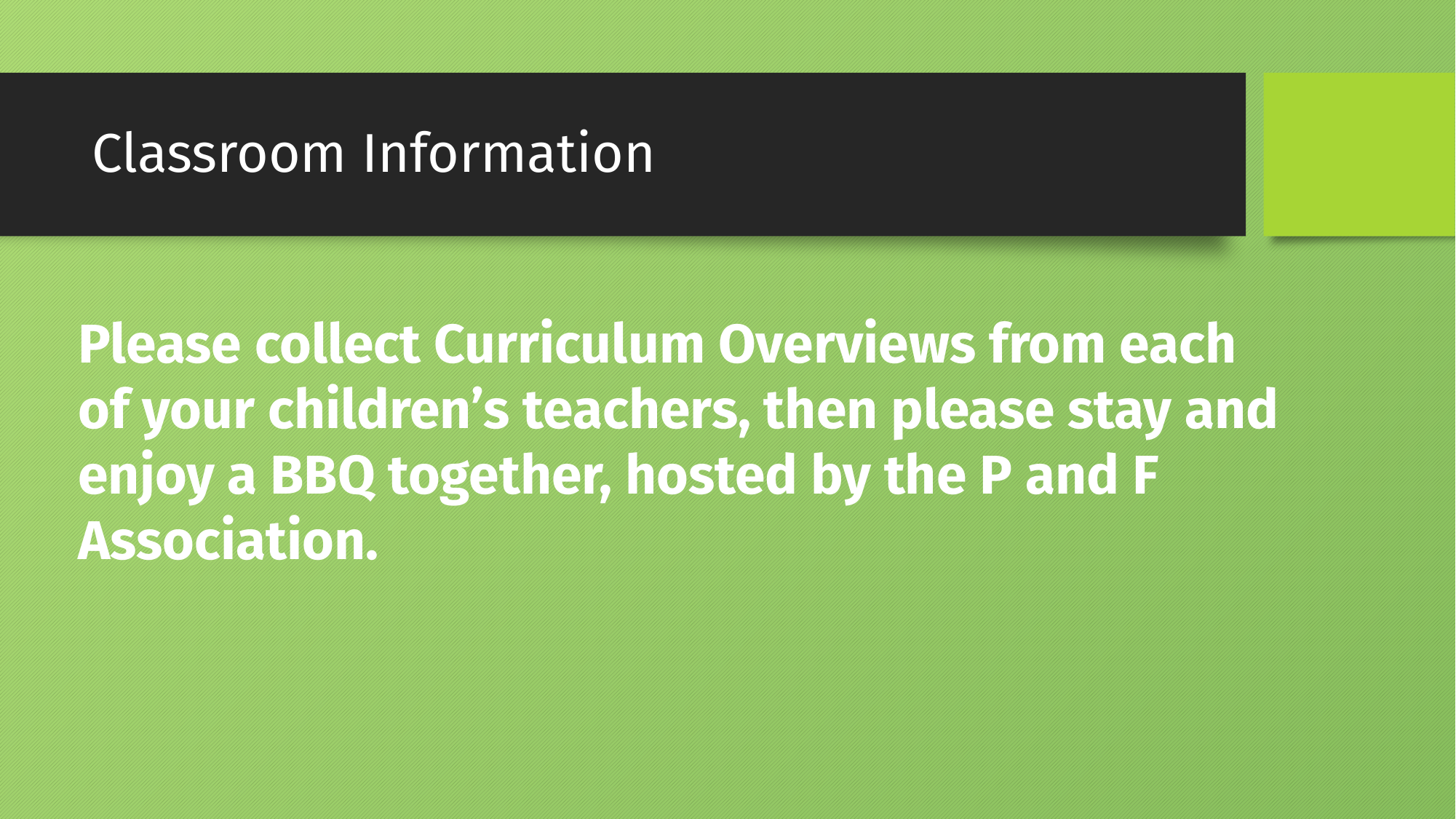

# Classroom Information
Please collect Curriculum Overviews from each of your children’s teachers, then please stay and enjoy a BBQ together, hosted by the P and F Association.